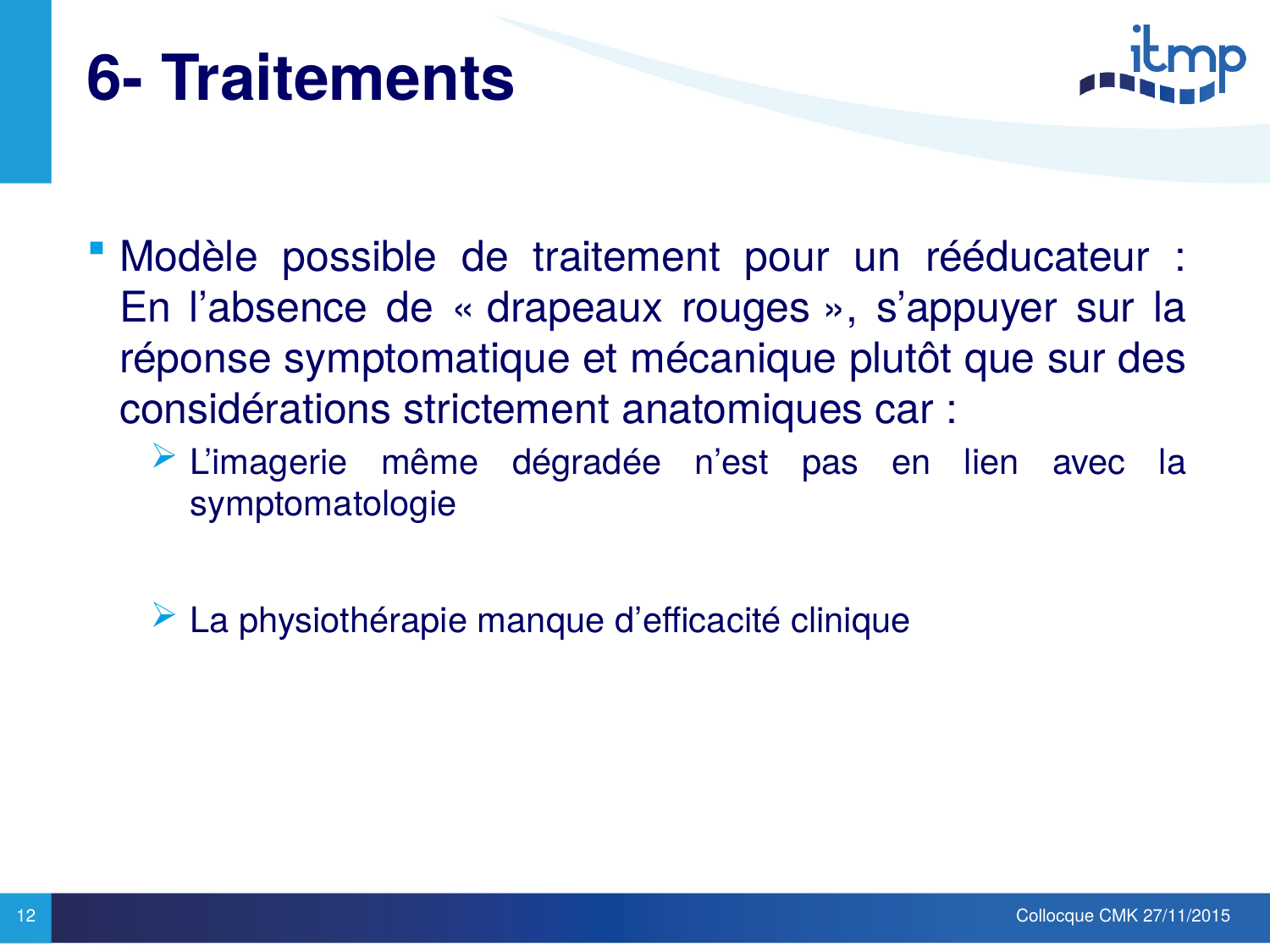

# 6- Traitements
Modèle possible de traitement pour un rééducateur :
En l’absence de « drapeaux rouges », s’appuyer sur la réponse symptomatique et mécanique plutôt que sur des considérations strictement anatomiques car :
L’imagerie même dégradée n’est pas en lien avec la symptomatologie

La physiothérapie manque d’efficacité clinique
12
Collocque CMK 27/11/2015